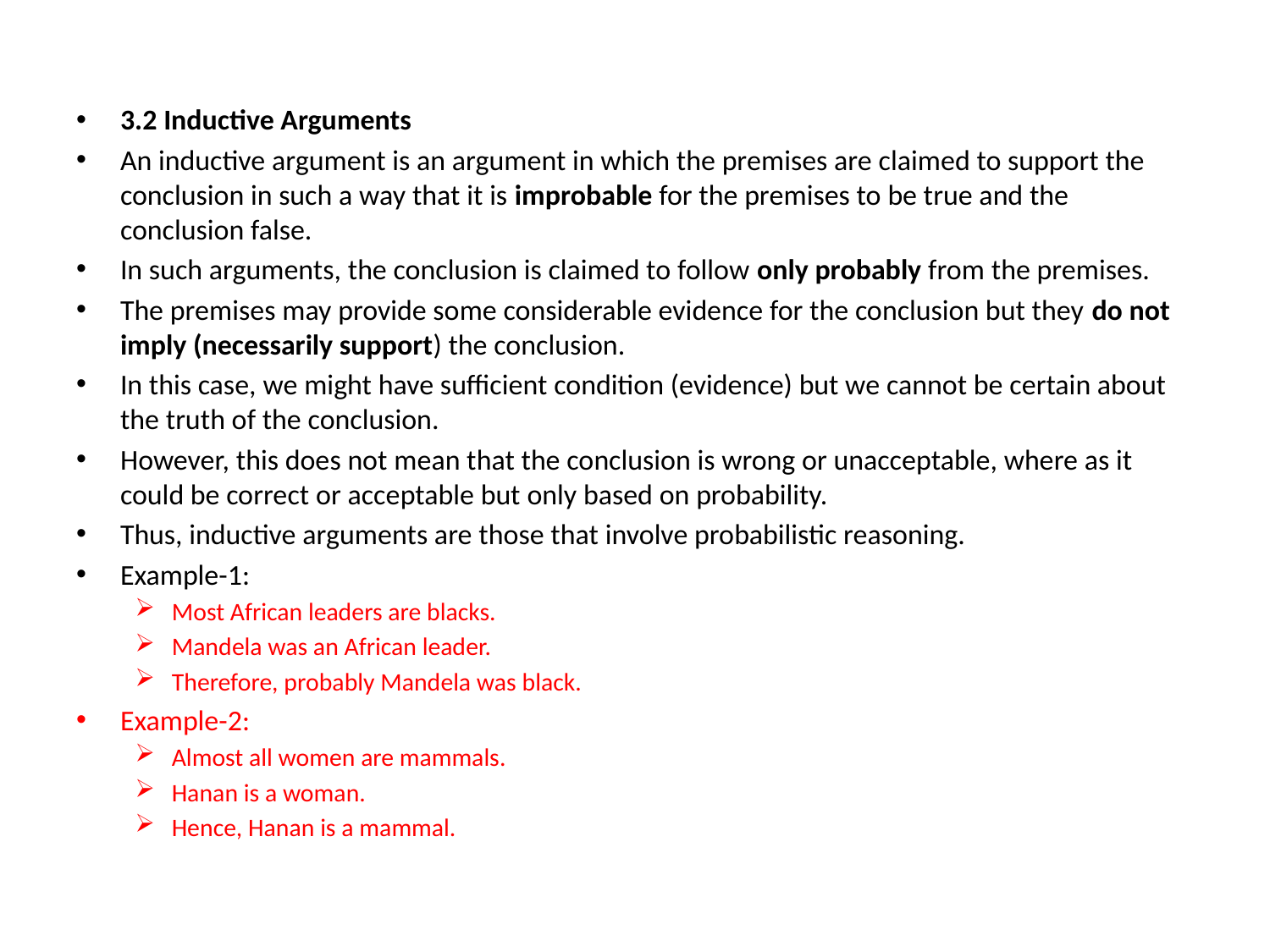

3.2 Inductive Arguments
An inductive argument is an argument in which the premises are claimed to support the conclusion in such a way that it is improbable for the premises to be true and the conclusion false.
In such arguments, the conclusion is claimed to follow only probably from the premises.
The premises may provide some considerable evidence for the conclusion but they do not imply (necessarily support) the conclusion.
In this case, we might have sufficient condition (evidence) but we cannot be certain about the truth of the conclusion.
However, this does not mean that the conclusion is wrong or unacceptable, where as it could be correct or acceptable but only based on probability.
Thus, inductive arguments are those that involve probabilistic reasoning.
Example-1:
Most African leaders are blacks.
Mandela was an African leader.
Therefore, probably Mandela was black.
Example-2:
Almost all women are mammals.
Hanan is a woman.
Hence, Hanan is a mammal.